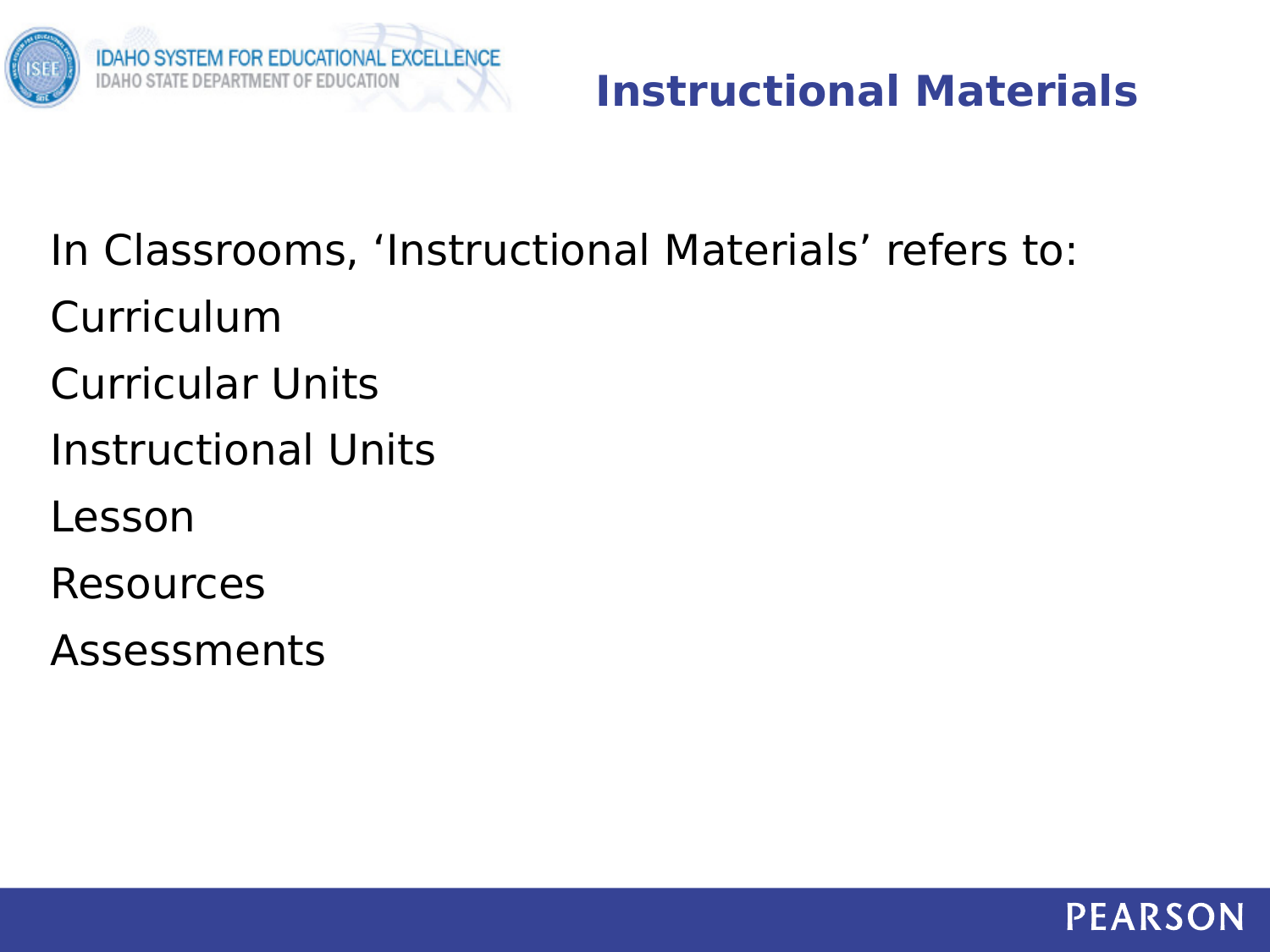

# Instructional Materials
In Classrooms, ‘Instructional Materials’ refers to:
Curriculum
Curricular Units
Instructional Units
Lesson
Resources
Assessments